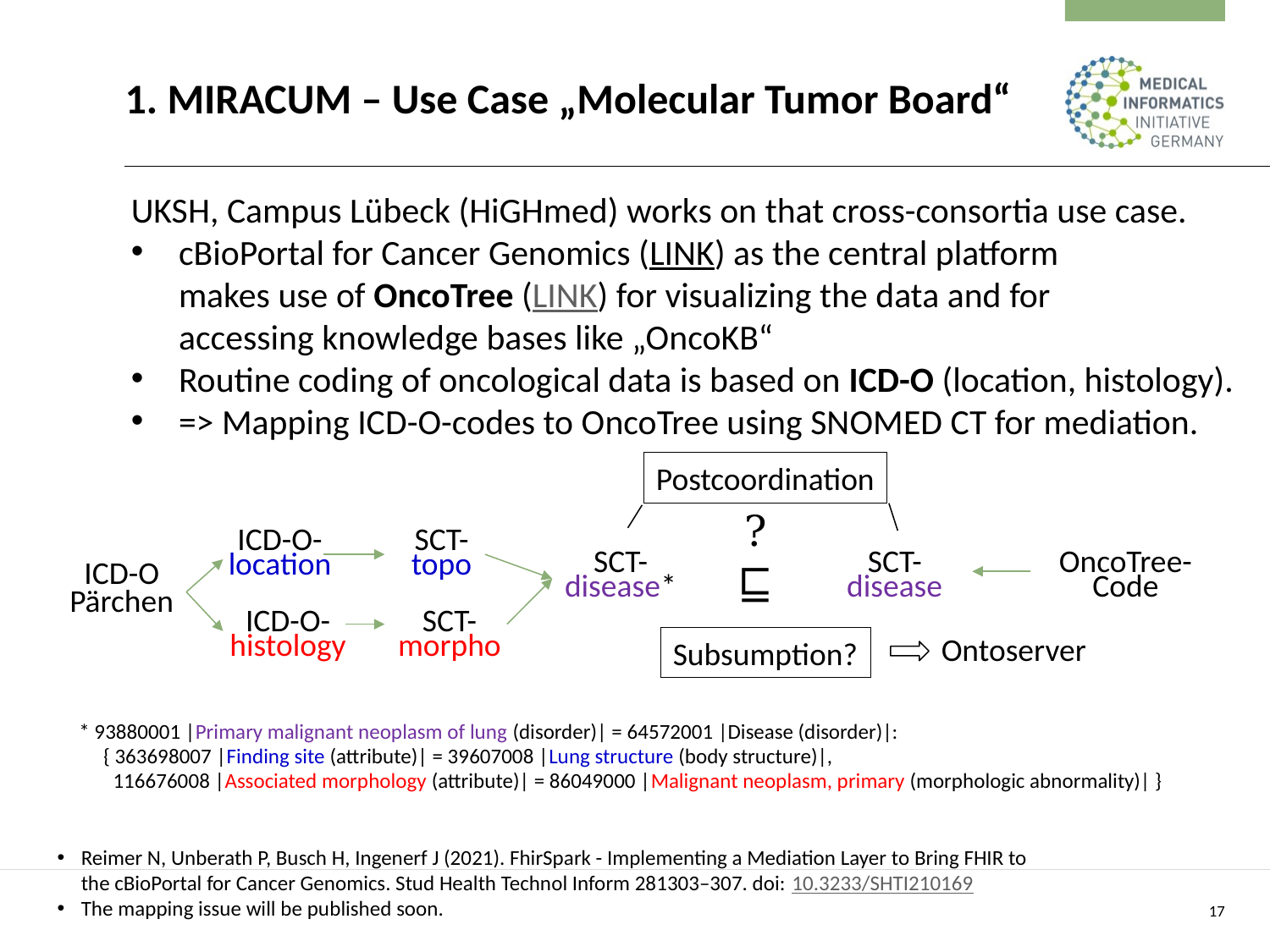

# 1. MIRACUM – Use Case „Molecular Tumor Board“
UKSH, Campus Lübeck (HiGHmed) works on that cross-consortia use case.
cBioPortal for Cancer Genomics (LINK) as the central platform
makes use of OncoTree (LINK) for visualizing the data and for
accessing knowledge bases like „OncoKB“
Routine coding of oncological data is based on ICD-O (location, histology).
=> Mapping ICD-O-codes to OncoTree using SNOMED CT for mediation.
Postcoordination
?
⊑
ICD-O-
location
SCT-
topo
SCT-
disease*
SCT-
disease
OncoTree-
Code
ICD-O
Pärchen
ICD-O-
histology
SCT-
morpho
Subsumption?
* 93880001 |Primary malignant neoplasm of lung (disorder)| = 64572001 |Disease (disorder)|:
     { 363698007 |Finding site (attribute)| = 39607008 |Lung structure (body structure)|,
       116676008 |Associated morphology (attribute)| = 86049000 |Malignant neoplasm, primary (morphologic abnormality)| }
Ontoserver

Reimer N, Unberath P, Busch H, Ingenerf J (2021). FhirSpark - Implementing a Mediation Layer to Bring FHIR to the cBioPortal for Cancer Genomics. Stud Health Technol Inform 281303–307. doi: 10.3233/SHTI210169
The mapping issue will be published soon.
17